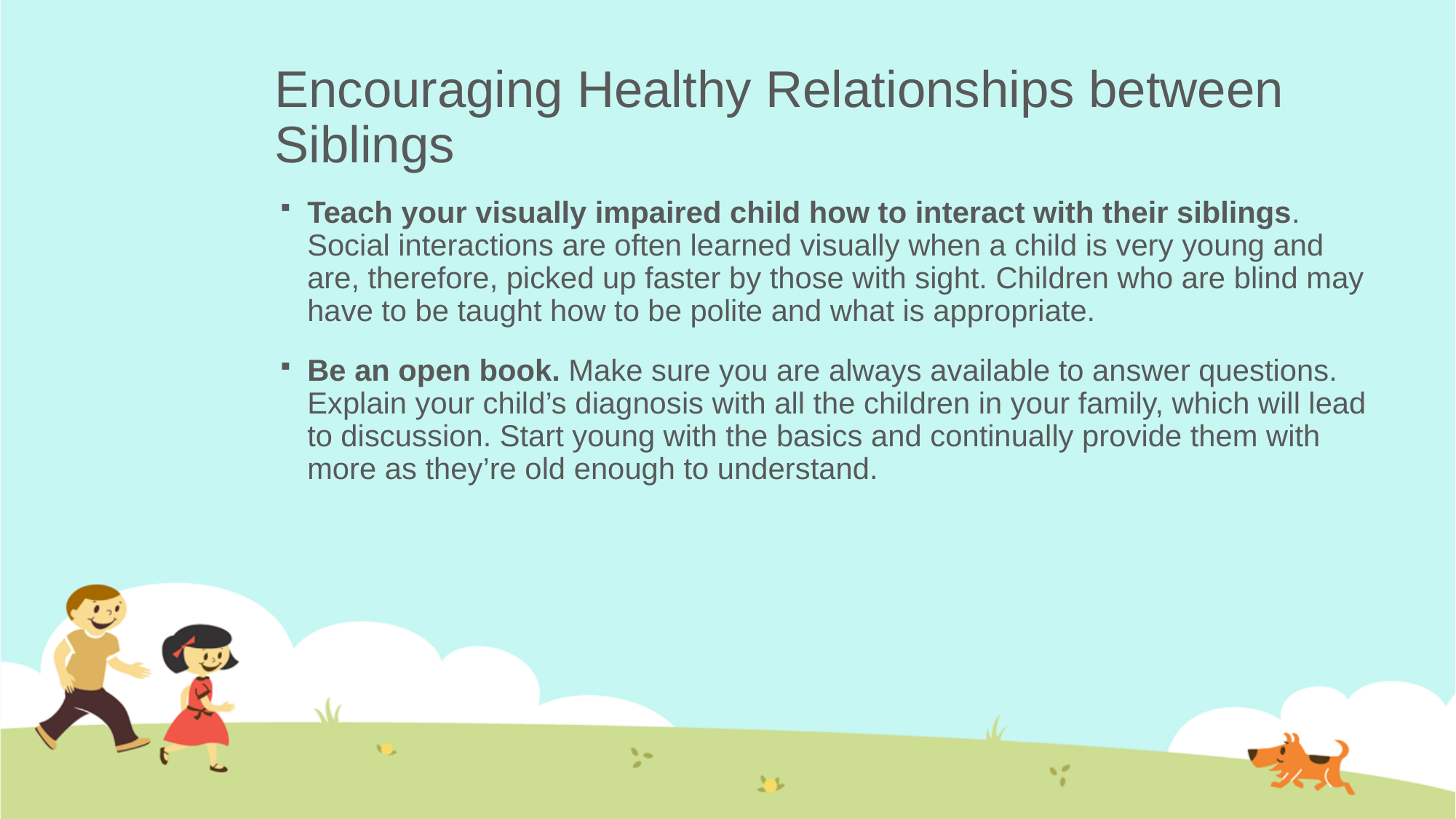

# Encouraging Healthy Relationships between Siblings
Teach your visually impaired child how to interact with their siblings. Social interactions are often learned visually when a child is very young and are, therefore, picked up faster by those with sight. Children who are blind may have to be taught how to be polite and what is appropriate.
Be an open book. Make sure you are always available to answer questions. Explain your child’s diagnosis with all the children in your family, which will lead to discussion. Start young with the basics and continually provide them with more as they’re old enough to understand.